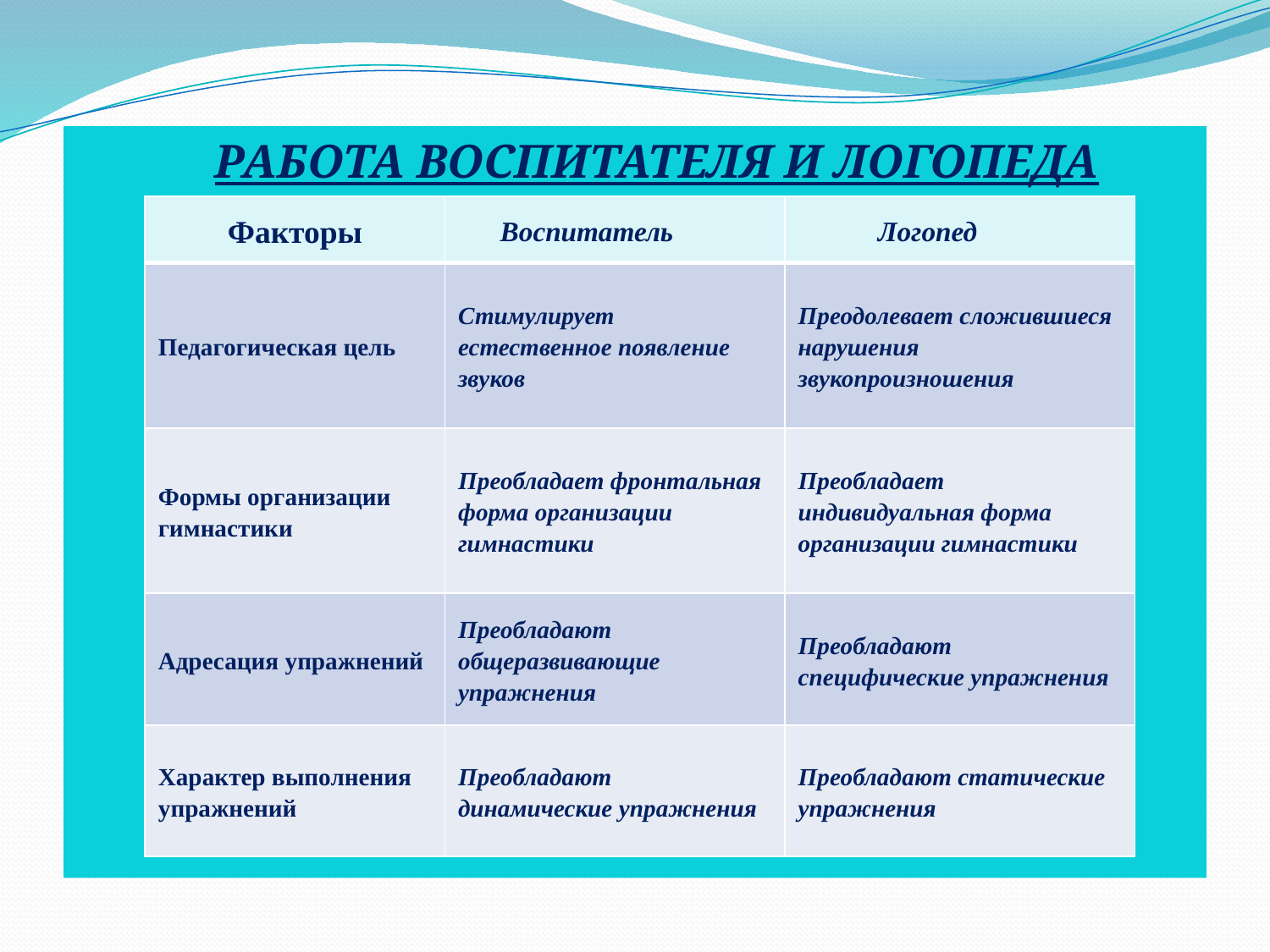

РАБОТА ВОСПИТАТЕЛЯ И ЛОГОПЕДА
#
| Факторы | Воспитатель | Логопед |
| --- | --- | --- |
| Педагогическая цель | Стимулирует естественное появление звуков | Преодолевает сложившиеся нарушения звукопроизношения |
| Формы организации гимнастики | Преобладает фронтальная форма организации гимнастики | Преобладает индивидуальная форма организации гимнастики |
| Адресация упражнений | Преобладают общеразвивающие упражнения | Преобладают специфические упражнения |
| Характер выполнения упражнений | Преобладают динамические упражнения | Преобладают статические упражнения |